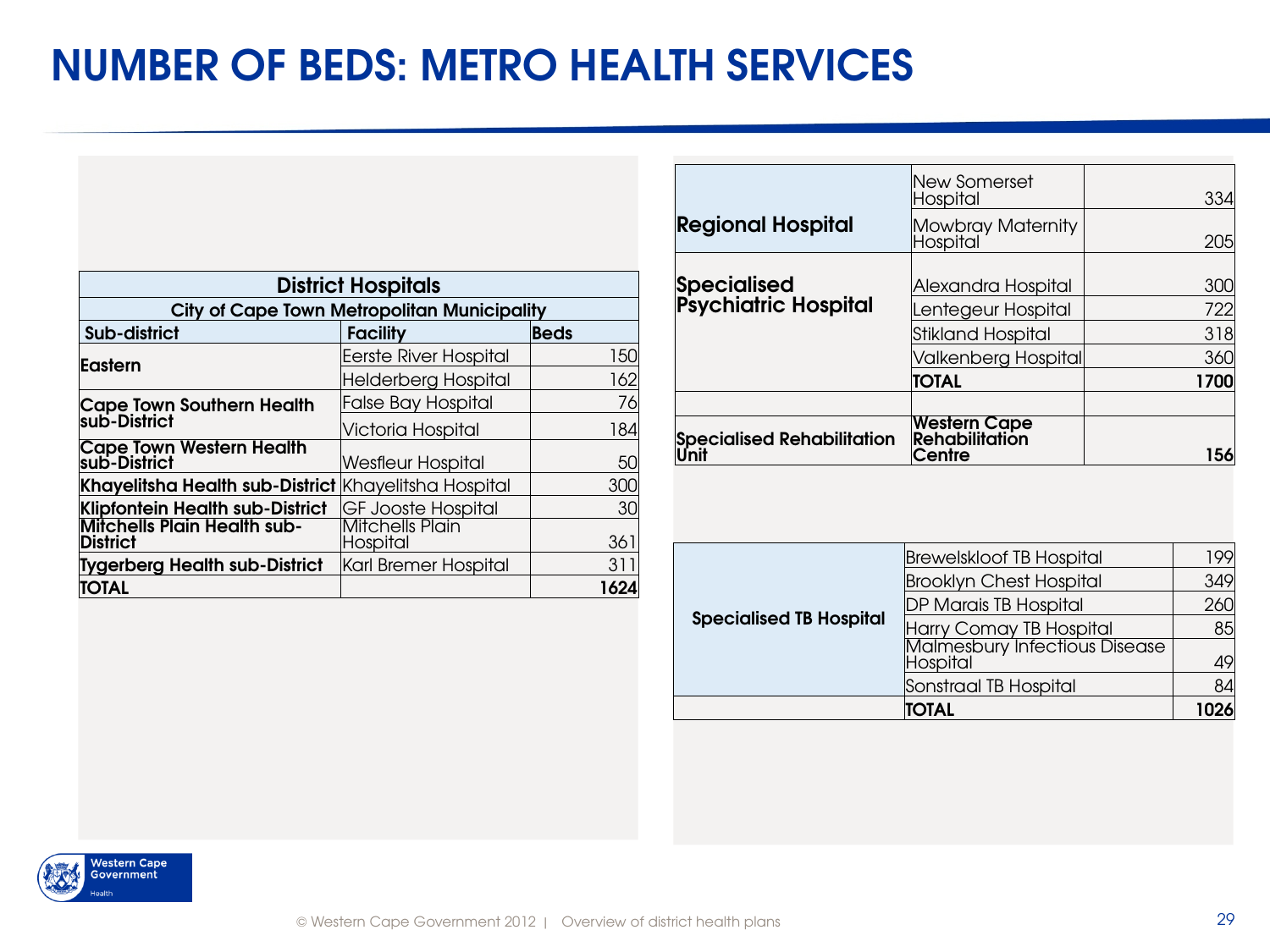

# NUMBER OF BEDS: METRO HEALTH SERVICES

| Regional Hospital | New Somerset Hospital | 334 |
| --- | --- | --- |
|  | Mowbray Maternity Hospital | 205 |
| Specialised Psychiatric Hospital | Alexandra Hospital | 300 |
|  | Lentegeur Hospital | 722 |
|  | Stikland Hospital | 318 |
|  | Valkenberg Hospital | 360 |
|  | TOTAL | 1700 |
|  |  |  |
| Specialised Rehabilitation Unit | Western Cape Rehabilitation Centre | 156 |
| District Hospitals |  |  |
| --- | --- | --- |
| City of Cape Town Metropolitan Municipality |  |  |
| Sub-district | Facility | Beds |
| Eastern | Eerste River Hospital | 150 |
|  | Helderberg Hospital | 162 |
| Cape Town Southern Health sub-District | False Bay Hospital | 76 |
|  | Victoria Hospital | 184 |
| Cape Town Western Health sub-District | Wesfleur Hospital | 50 |
| Khayelitsha Health sub-District | Khayelitsha Hospital | 300 |
| Klipfontein Health sub-District | GF Jooste Hospital | 30 |
| Mitchells Plain Health sub-District | Mitchells Plain Hospital | 361 |
| Tygerberg Health sub-District | Karl Bremer Hospital | 311 |
| TOTAL |  | 1624 |
| Specialised TB Hospital | Brewelskloof TB Hospital | 199 |
| --- | --- | --- |
|  | Brooklyn Chest Hospital | 349 |
|  | DP Marais TB Hospital | 260 |
|  | Harry Comay TB Hospital | 85 |
|  | Malmesbury Infectious Disease Hospital | 49 |
|  | Sonstraal TB Hospital | 84 |
|  | TOTAL | 1026 |
Overview of district health plans
29